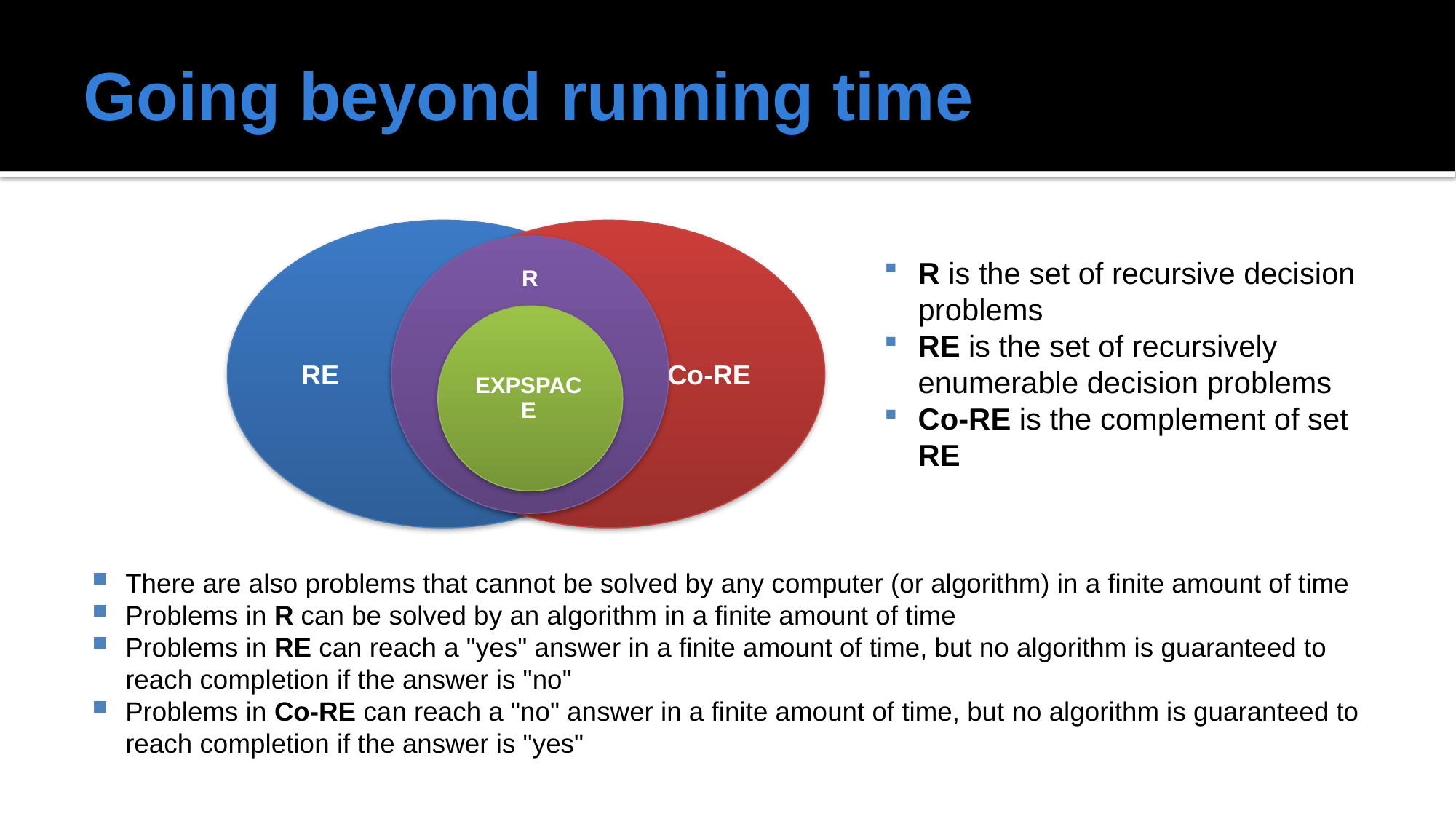

# Going beyond running time
Co-RE
RE

R
R is the set of recursive decision problems
RE is the set of recursively enumerable decision problems
Co-RE is the complement of set RE

EXPSPACE
There are also problems that cannot be solved by any computer (or algorithm) in a finite amount of time
Problems in R can be solved by an algorithm in a finite amount of time
Problems in RE can reach a "yes" answer in a finite amount of time, but no algorithm is guaranteed to reach completion if the answer is "no"
Problems in Co-RE can reach a "no" answer in a finite amount of time, but no algorithm is guaranteed to reach completion if the answer is "yes"